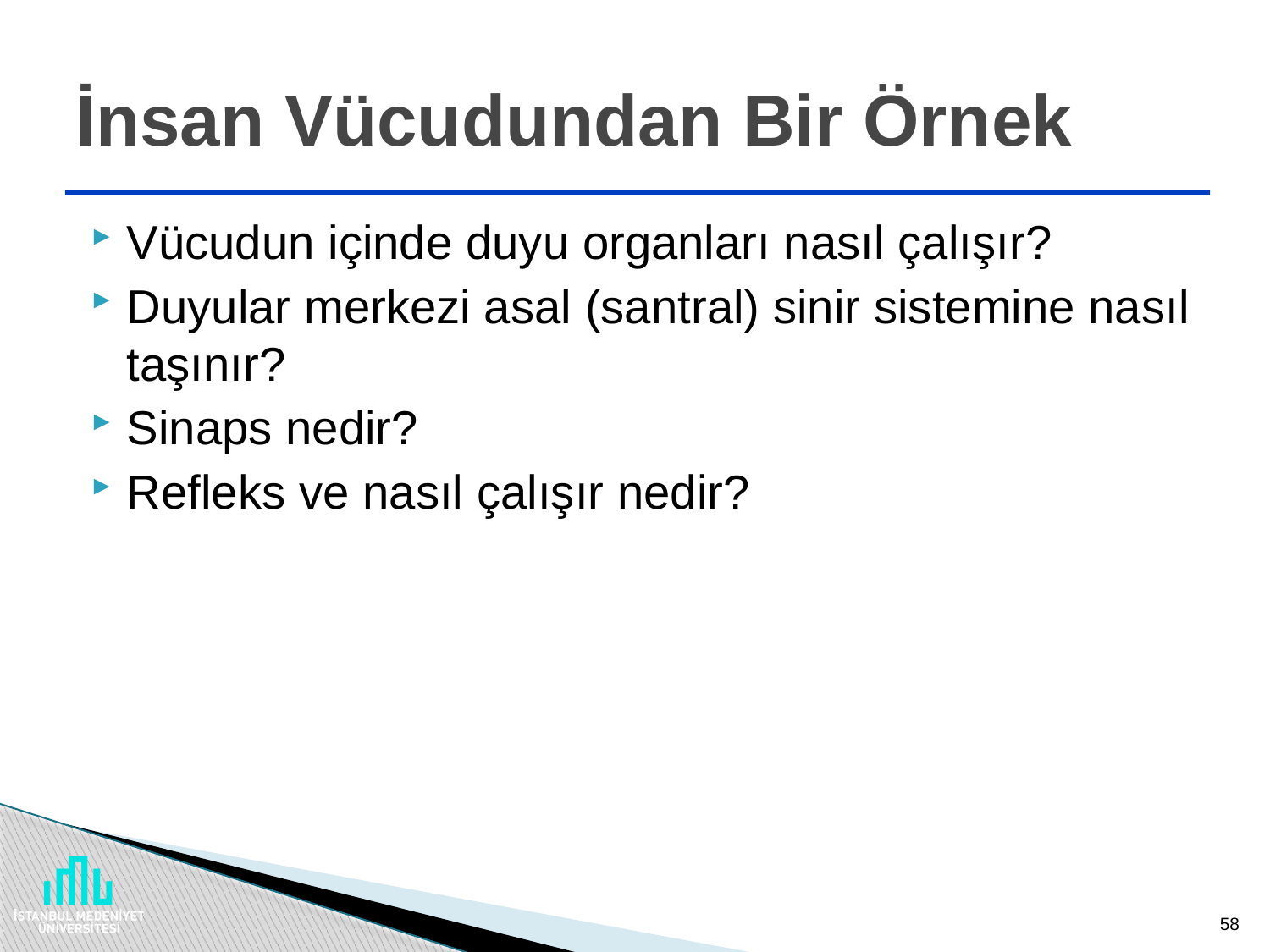

# İnsan Vücudundan Bir Örnek

Vücudun içinde duyu organları nasıl çalışır?
Duyular merkezi asal (santral) sinir sistemine nasıl taşınır?
Sinaps nedir?
Refleks ve nasıl çalışır nedir?
58